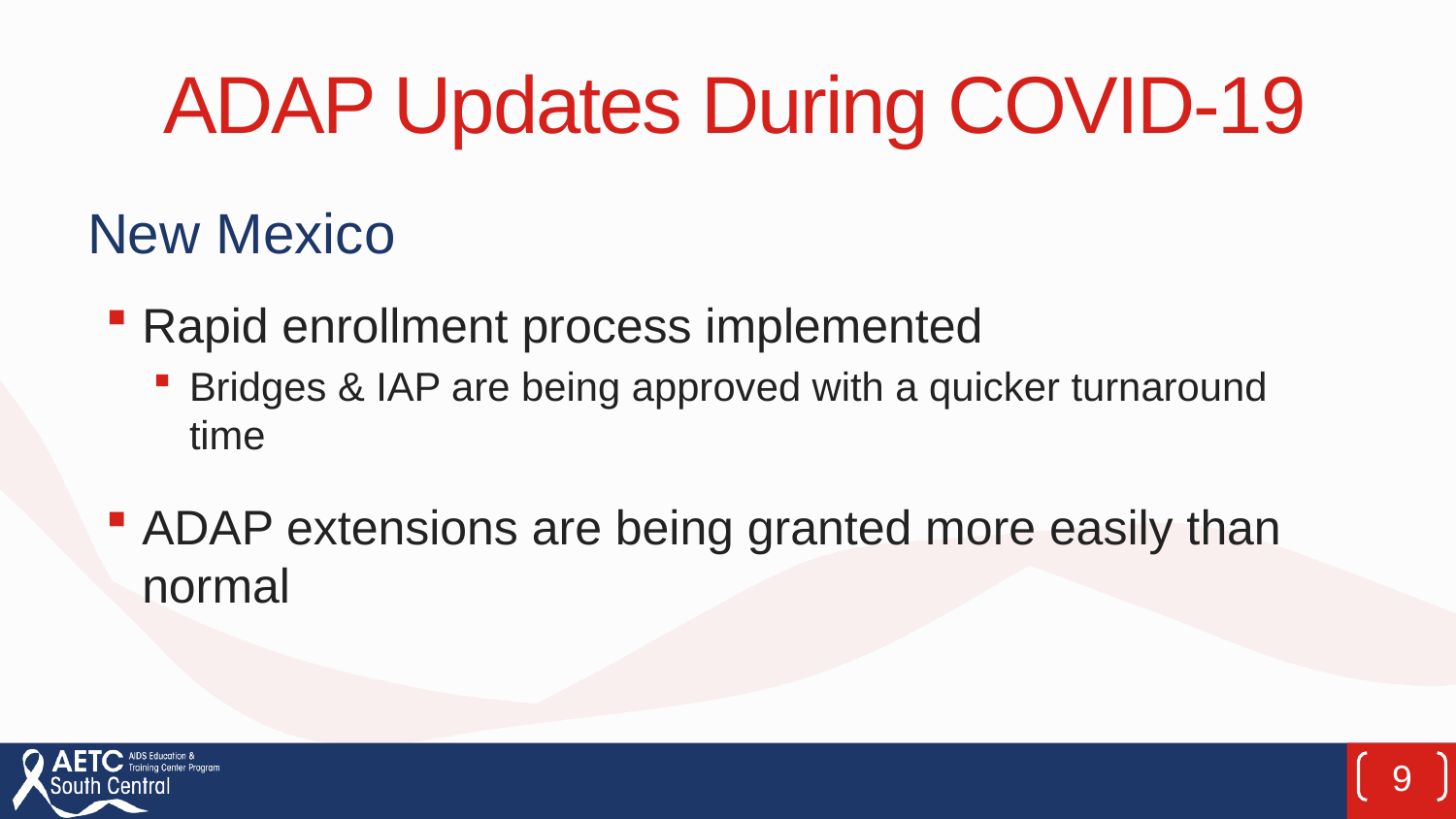

# ADAP Updates During COVID-19
New Mexico
Rapid enrollment process implemented
Bridges & IAP are being approved with a quicker turnaround time

ADAP extensions are being granted more easily than normal
9